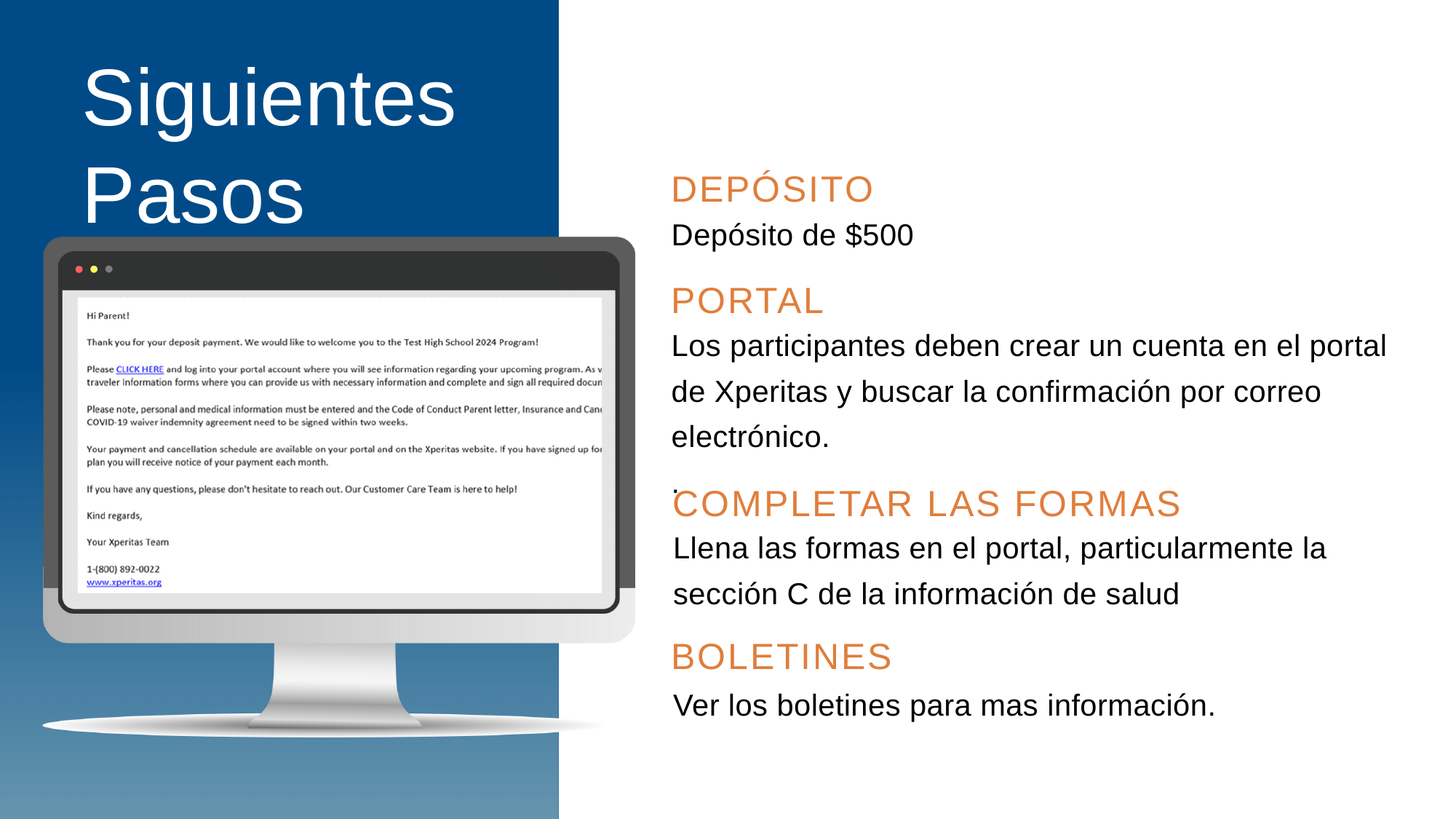

Siguientes Pasos
DEPÓSITO
Depósito de $500

PORTAL

Los participantes deben crear un cuenta en el portal de Xperitas y buscar la confirmación por correo electrónico.
.
COMPLETAR LAS FORMAS
Llena las formas en el portal, particularmente la sección C de la información de salud
BOLETINES
Ver los boletines para mas información.